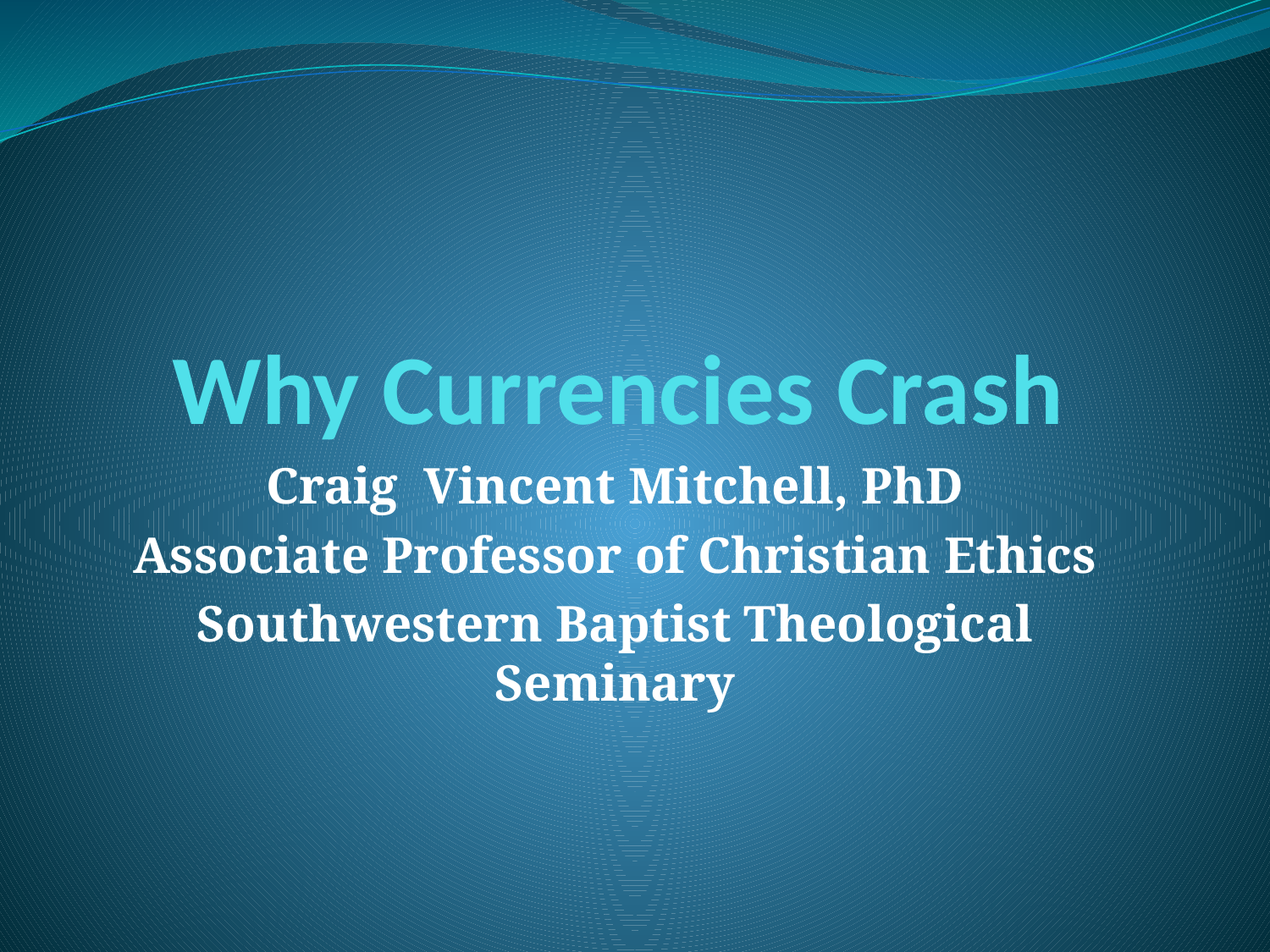

# Why Currencies Crash
Craig  Vincent Mitchell, PhD
Associate Professor of Christian Ethics
Southwestern Baptist Theological Seminary